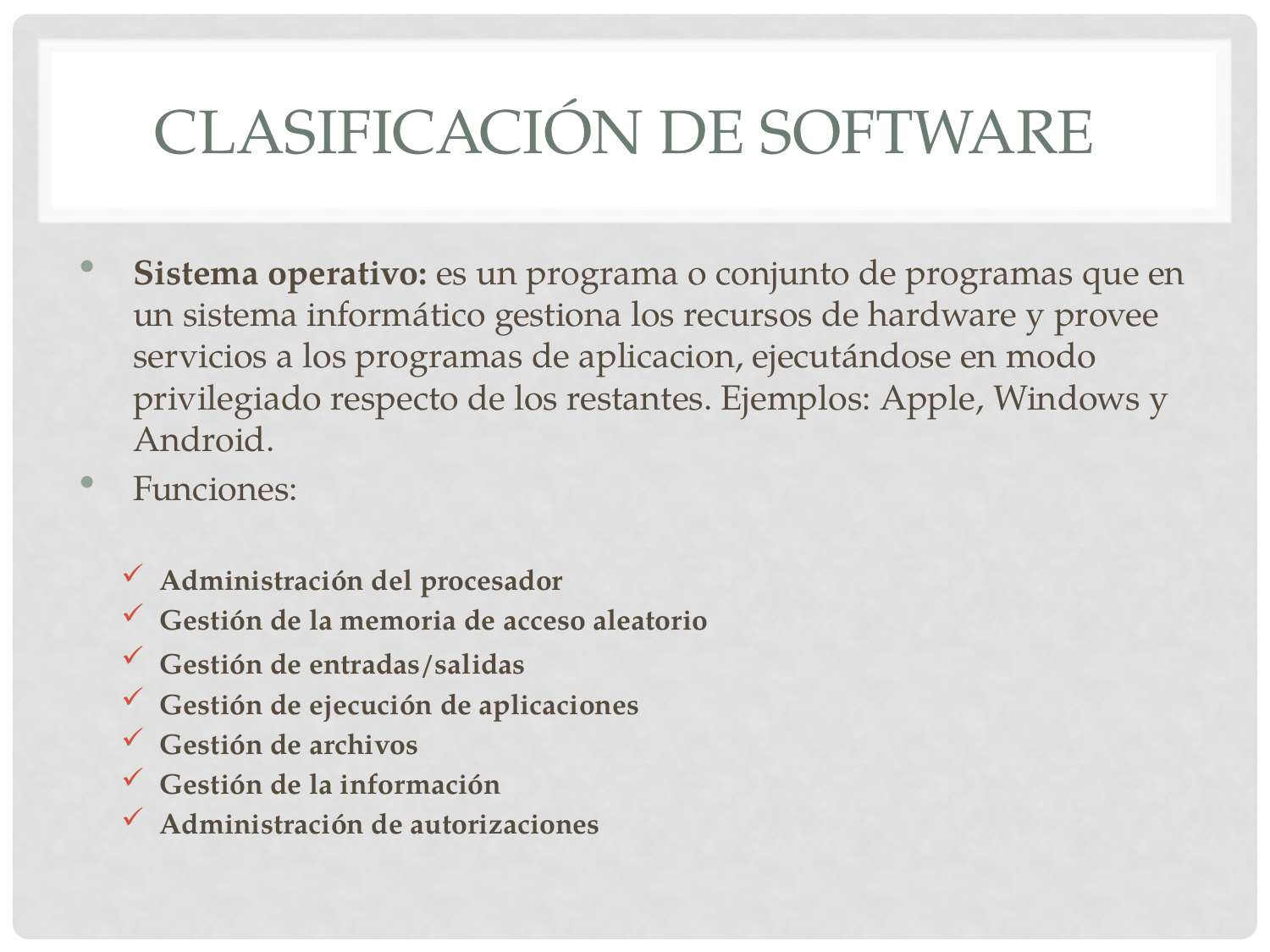

# CLASIFICACIÓN DE SOFTWARE
Sistema operativo: es un programa o conjunto de programas que en un sistema informático gestiona los recursos de hardware y provee servicios a los programas de aplicacion, ejecutándose en modo privilegiado respecto de los restantes. Ejemplos: Apple, Windows y Android.
Funciones:

Administración del procesador
Gestión de la memoria de acceso aleatorio
Gestión de entradas/salidas
Gestión de ejecución de aplicaciones
Gestión de archivos
Gestión de la información
Administración de autorizaciones